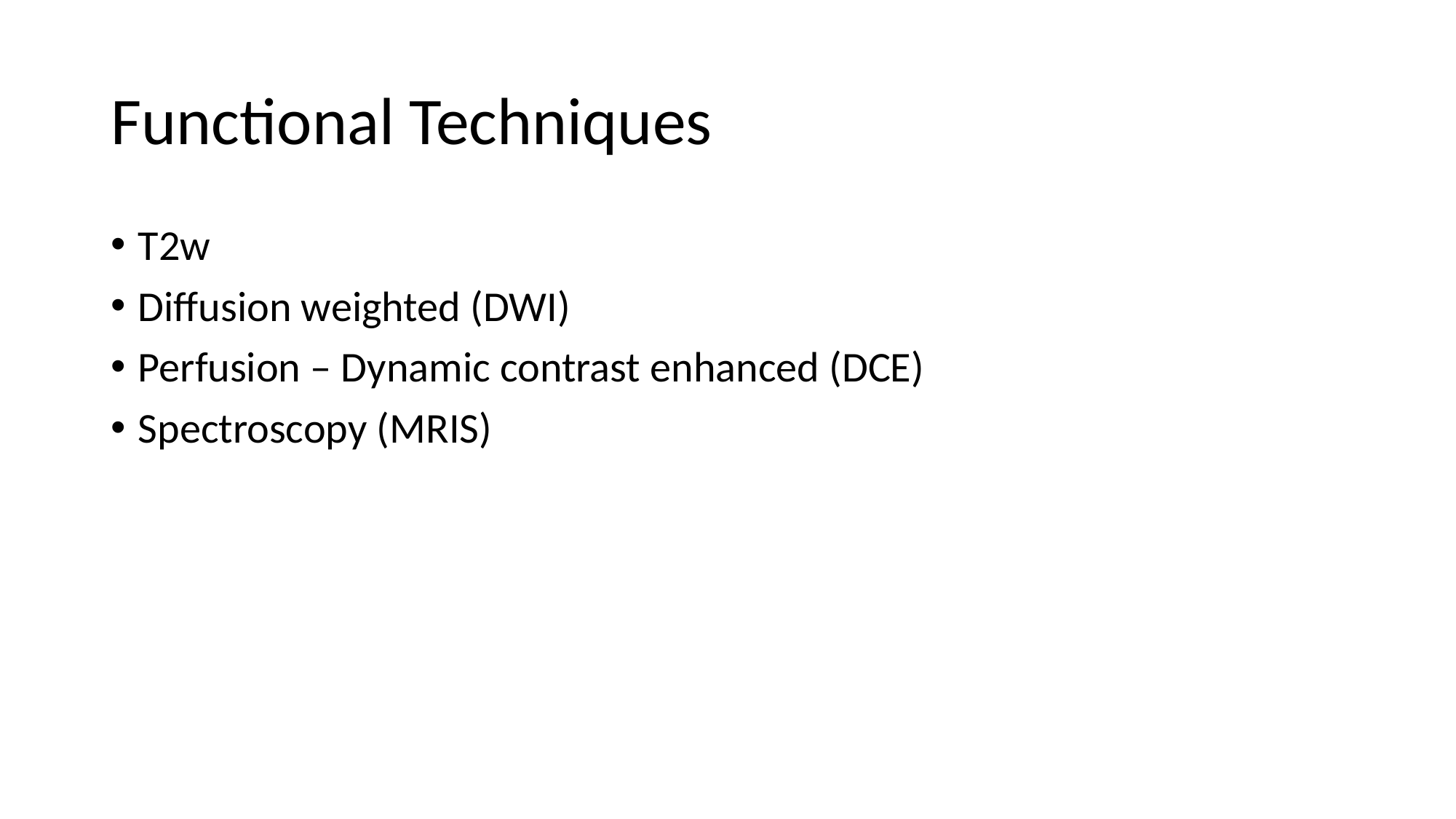

# Functional Techniques
T2w
Diffusion weighted (DWI)
Perfusion – Dynamic contrast enhanced (DCE)
Spectroscopy (MRIS)